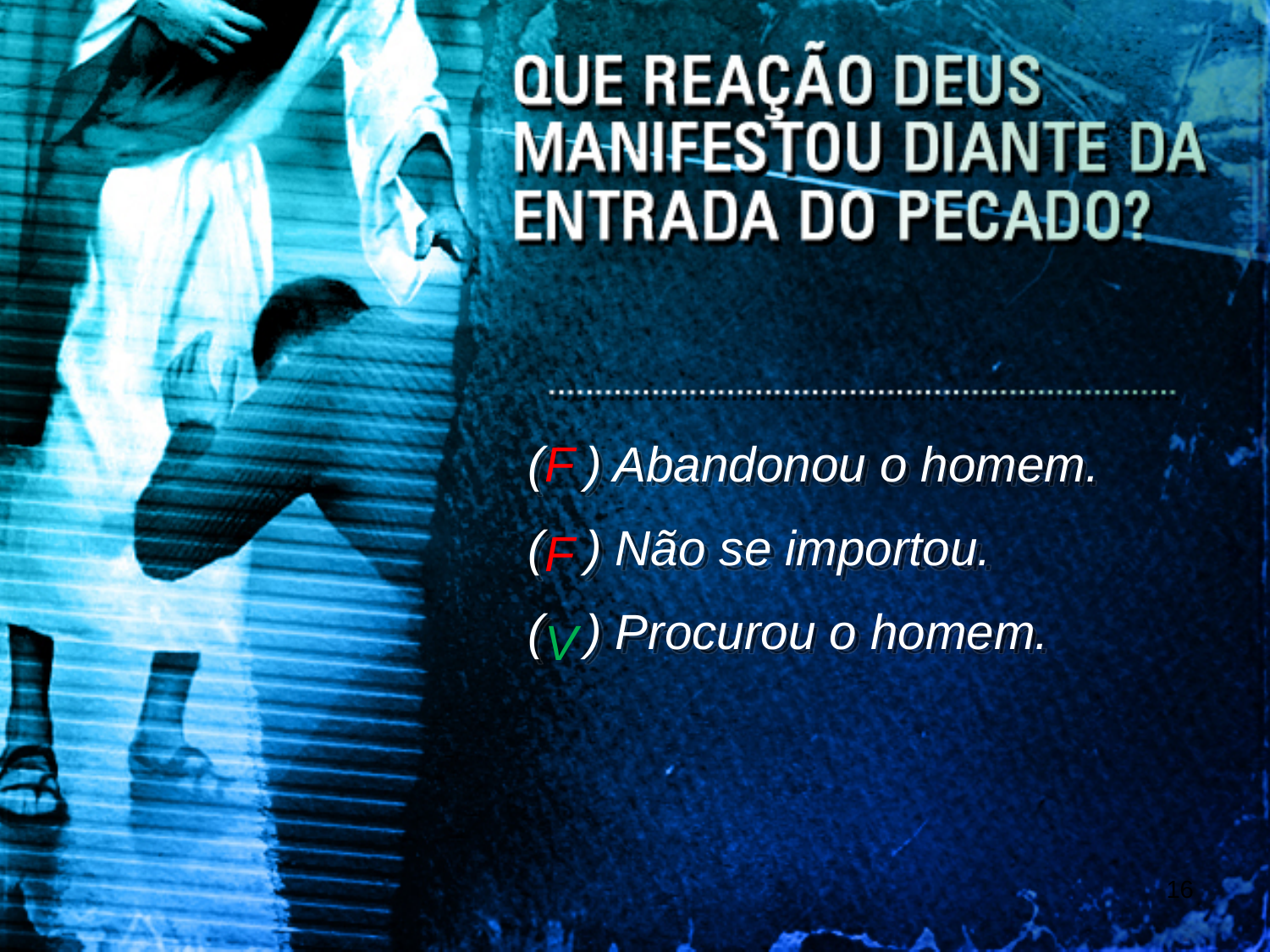

(   ) Abandonou o homem.
(   ) Não se importou.
(   ) Procurou o homem.
F
F
V
16